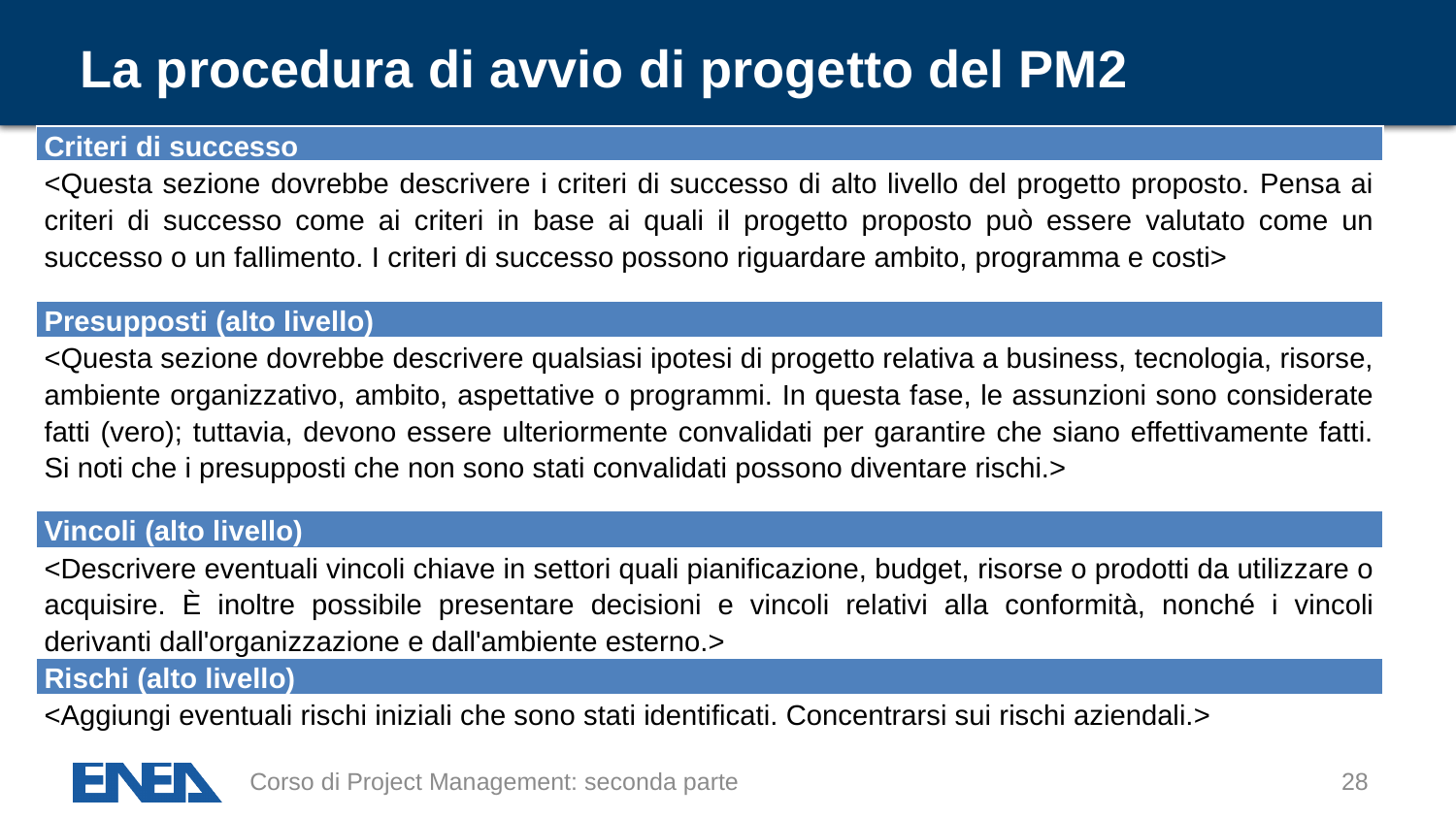

# La procedura di avvio di progetto del PM2
| Criteri di successo |
| --- |
| <Questa sezione dovrebbe descrivere i criteri di successo di alto livello del progetto proposto. Pensa ai criteri di successo come ai criteri in base ai quali il progetto proposto può essere valutato come un successo o un fallimento. I criteri di successo possono riguardare ambito, programma e costi> |
| Presupposti (alto livello) |
| <Questa sezione dovrebbe descrivere qualsiasi ipotesi di progetto relativa a business, tecnologia, risorse, ambiente organizzativo, ambito, aspettative o programmi. In questa fase, le assunzioni sono considerate fatti (vero); tuttavia, devono essere ulteriormente convalidati per garantire che siano effettivamente fatti. Si noti che i presupposti che non sono stati convalidati possono diventare rischi.> |
| Vincoli (alto livello) |
| <Descrivere eventuali vincoli chiave in settori quali pianificazione, budget, risorse o prodotti da utilizzare o acquisire. È inoltre possibile presentare decisioni e vincoli relativi alla conformità, nonché i vincoli derivanti dall'organizzazione e dall'ambiente esterno.> |
| Rischi (alto livello) |
| <Aggiungi eventuali rischi iniziali che sono stati identificati. Concentrarsi sui rischi aziendali.> |
Corso di Project Management: seconda parte
28